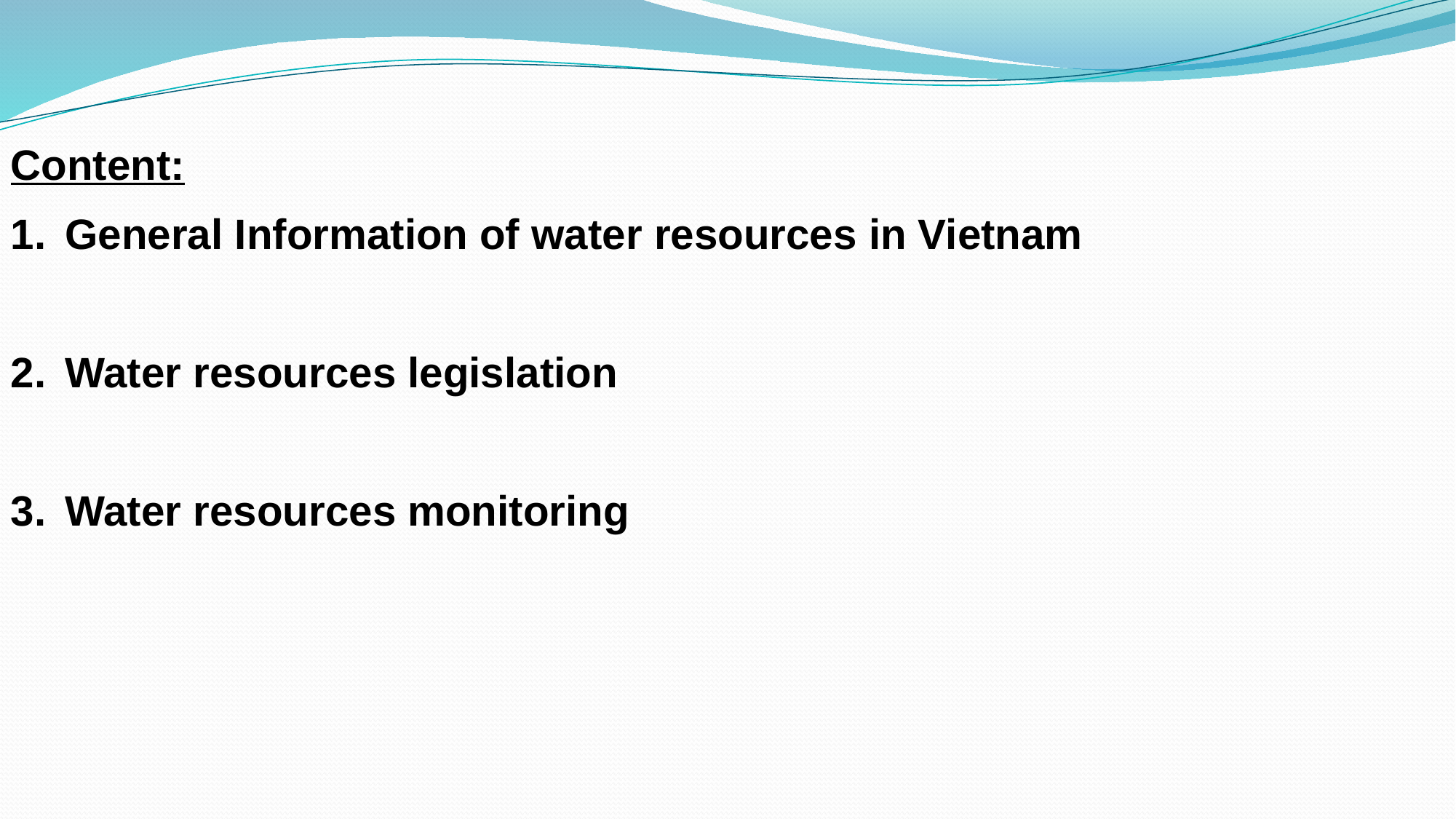

Content:
General Information of water resources in Vietnam

Water resources legislation

Water resources monitoring